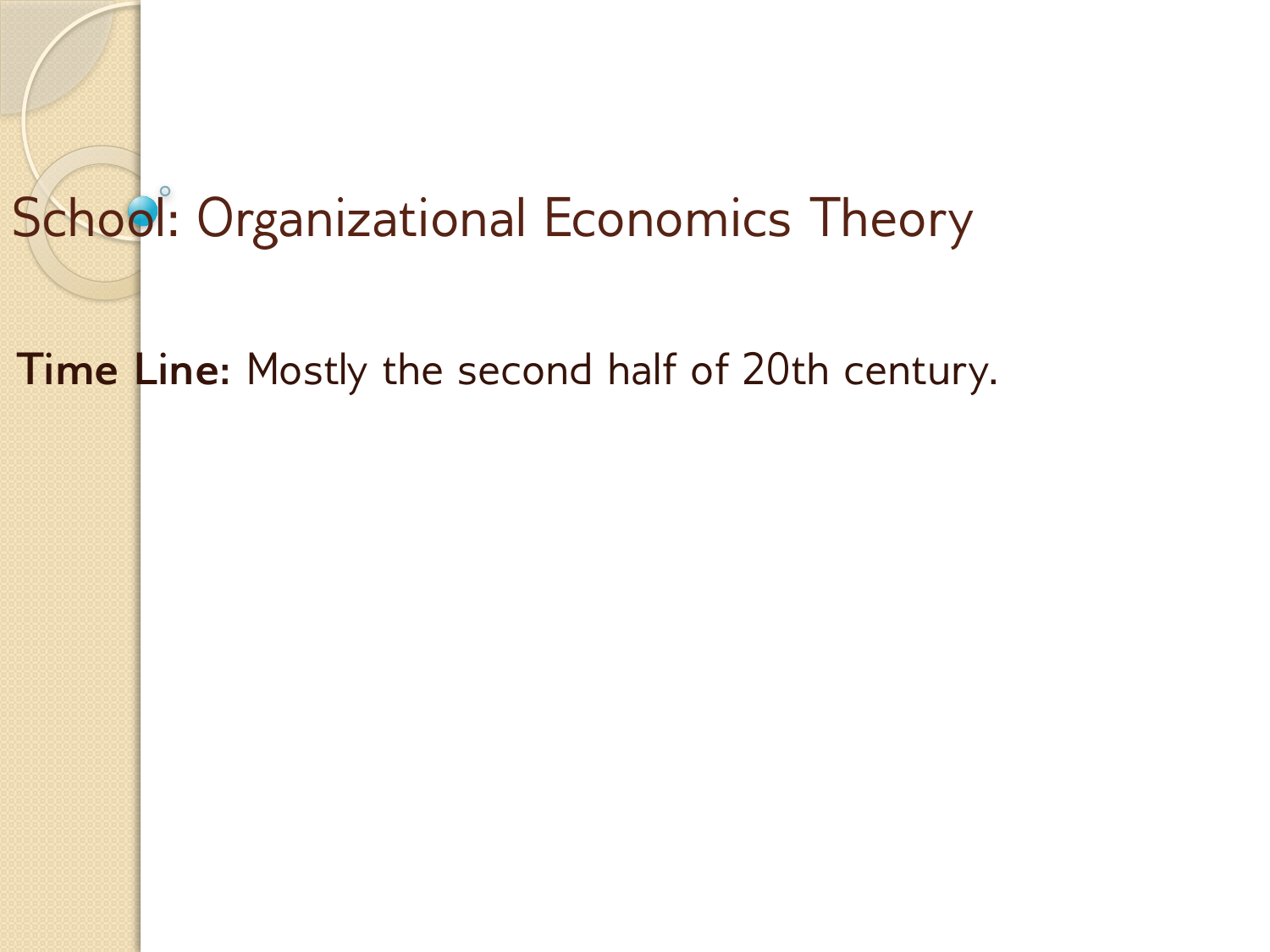

# School: Organizational Economics Theory
Time Line: Mostly the second half of 20th century.